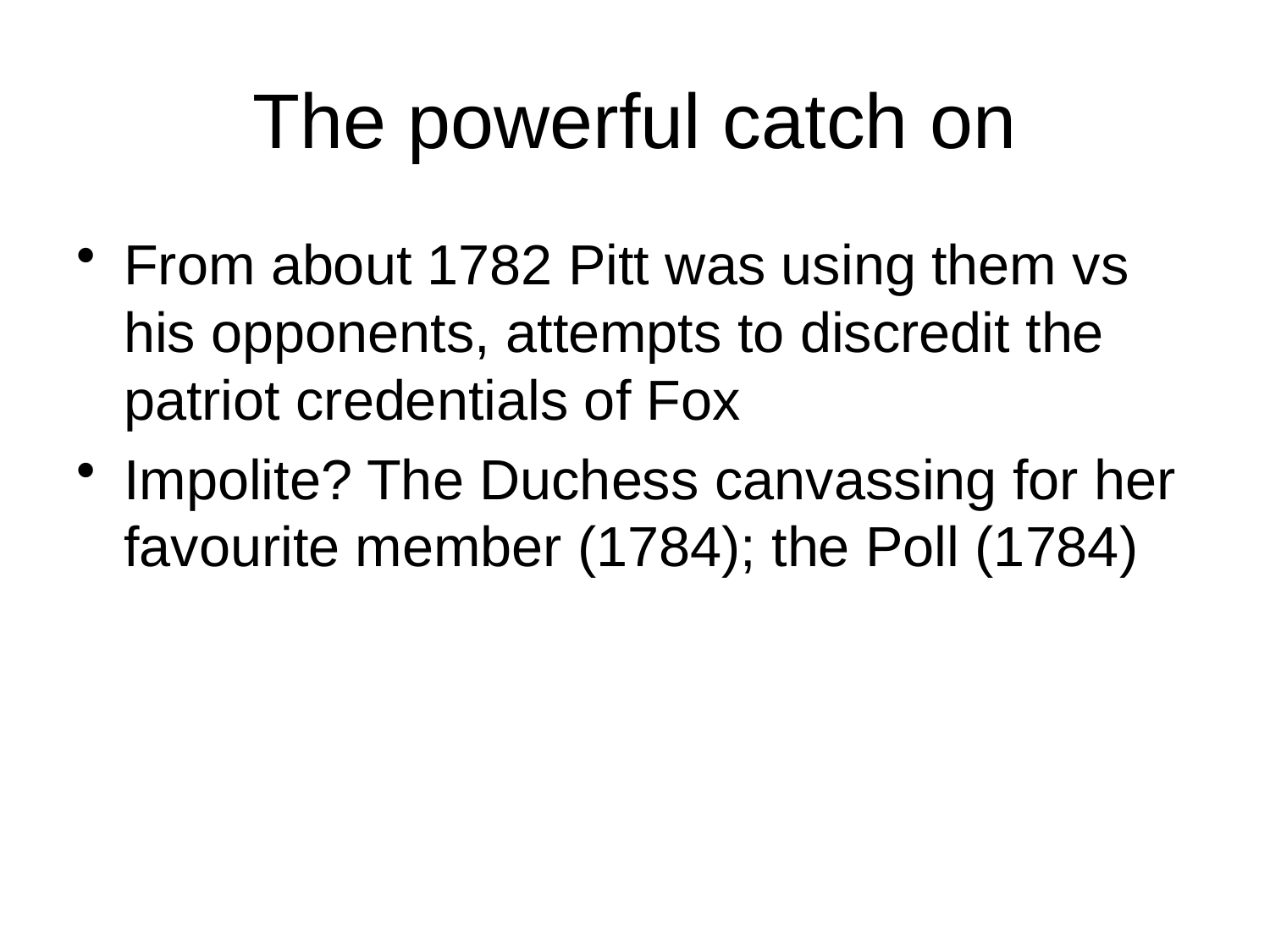

# The powerful catch on
From about 1782 Pitt was using them vs his opponents, attempts to discredit the patriot credentials of Fox
Impolite? The Duchess canvassing for her favourite member (1784); the Poll (1784)